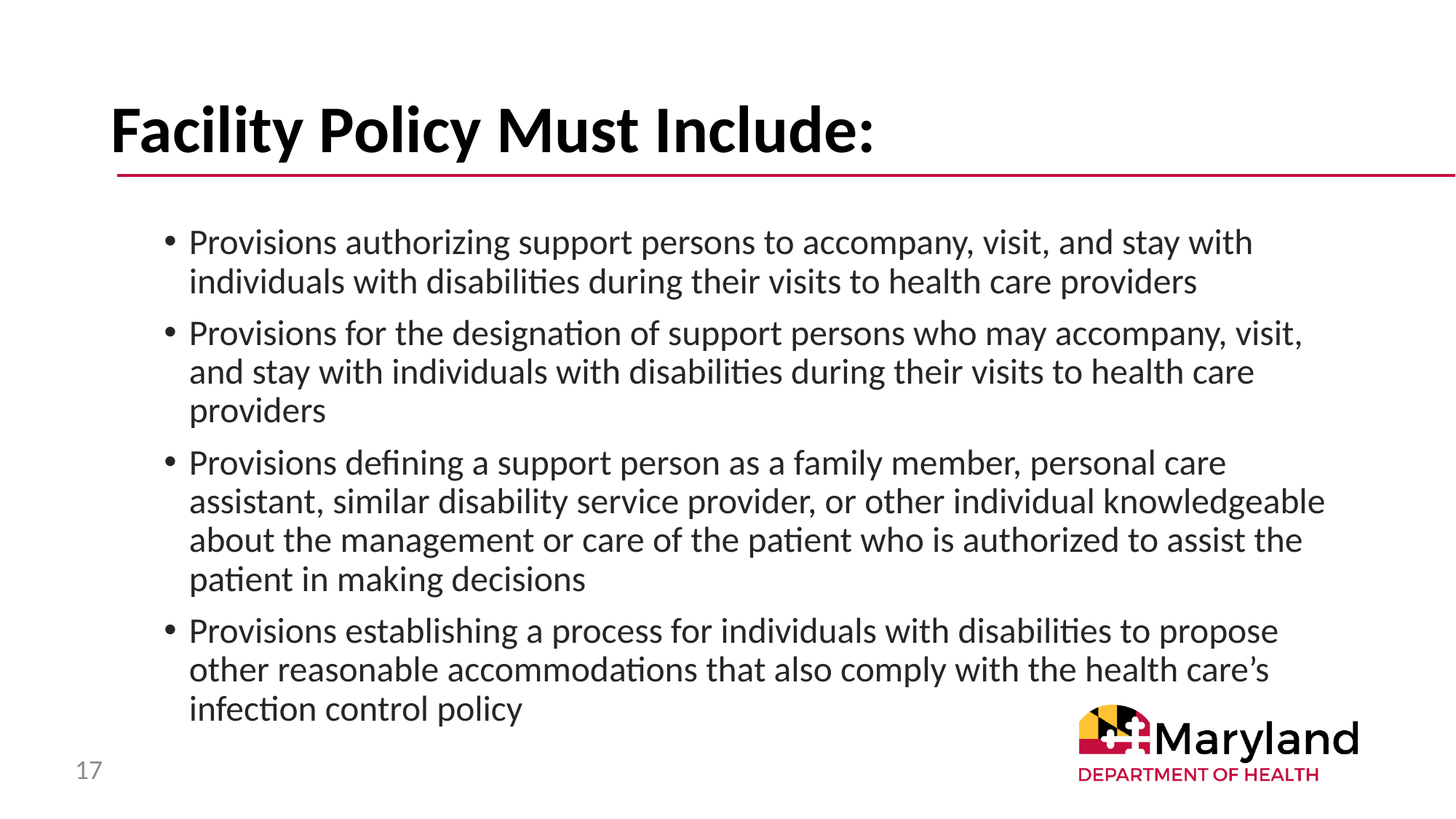

# Facility Policy Must Include:
Provisions authorizing support persons to accompany, visit, and stay with individuals with disabilities during their visits to health care providers
Provisions for the designation of support persons who may accompany, visit, and stay with individuals with disabilities during their visits to health care providers
Provisions defining a support person as a family member, personal care assistant, similar disability service provider, or other individual knowledgeable about the management or care of the patient who is authorized to assist the patient in making decisions
Provisions establishing a process for individuals with disabilities to propose other reasonable accommodations that also comply with the health care’s infection control policy
17